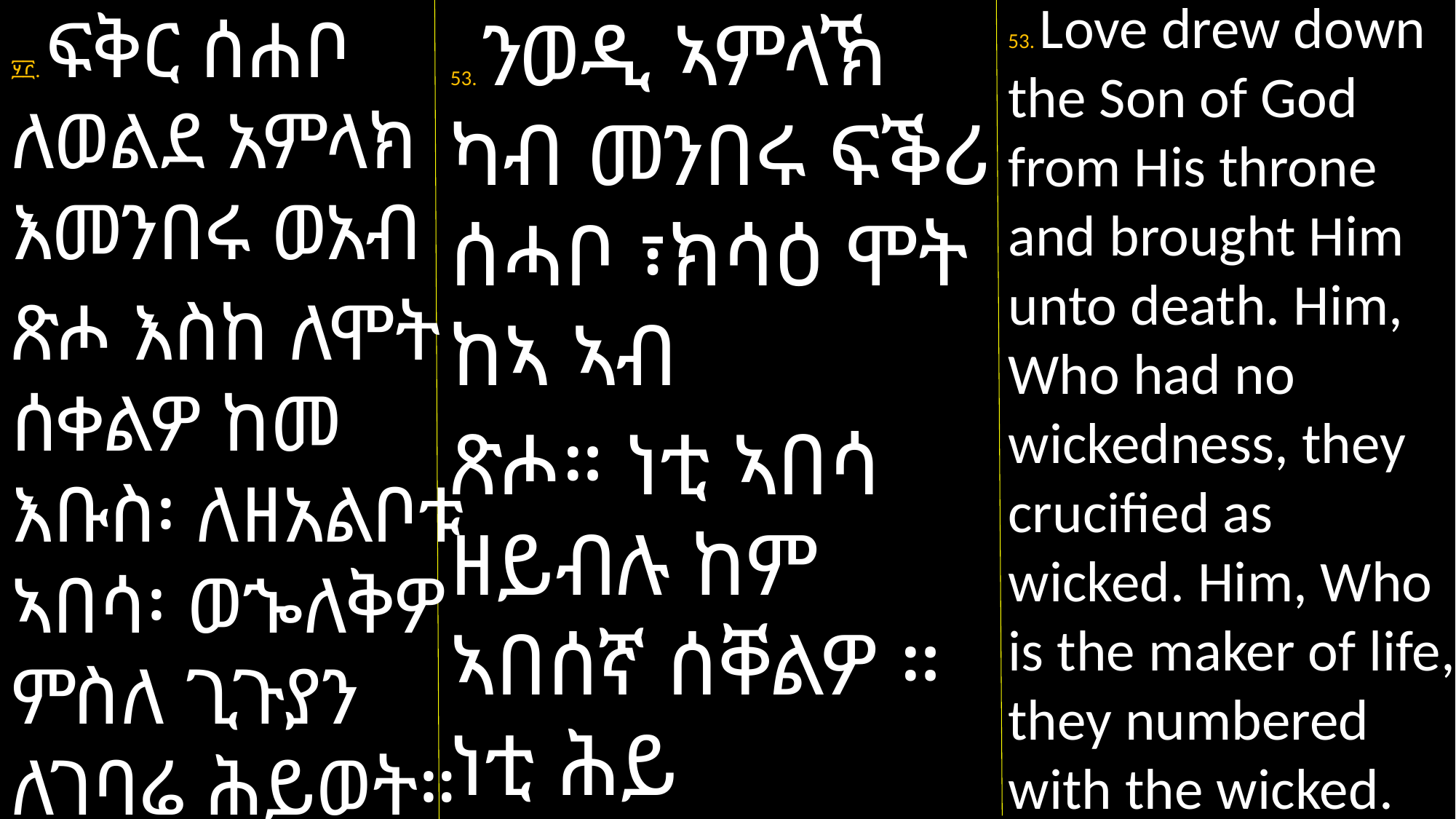

53. Love drew down the Son of God from His throne and brought Him unto death. Him, Who had no wickedness, they crucified as wicked. Him, Who is the maker of life, they numbered with the wicked.
፶፫. ፍቅር ሰሐቦ ለወልደ አምላክ እመንበሩ ወአብ
ጽሖ እስከ ለሞት ሰቀልዎ ከመ እቡስ፡ ለዘአልቦቱ ኣበሳ፡ ወኈለቅዎ ምስለ ጊጉያን ለገባሬ ሕይወት።
53. ንወዲ ኣምላኽ ካብ መንበሩ ፍቕሪ ሰሓቦ ፣ክሳዕ ሞት ከኣ ኣብ
ጽሖ። ነቲ ኣበሳ ዘይብሉ ከም ኣበሰኛ ሰቐልዎ ።  ነቲ ሕይ
ወት ዝፈጠረ ምስ ገበነኛታት ቆጸርዎ።